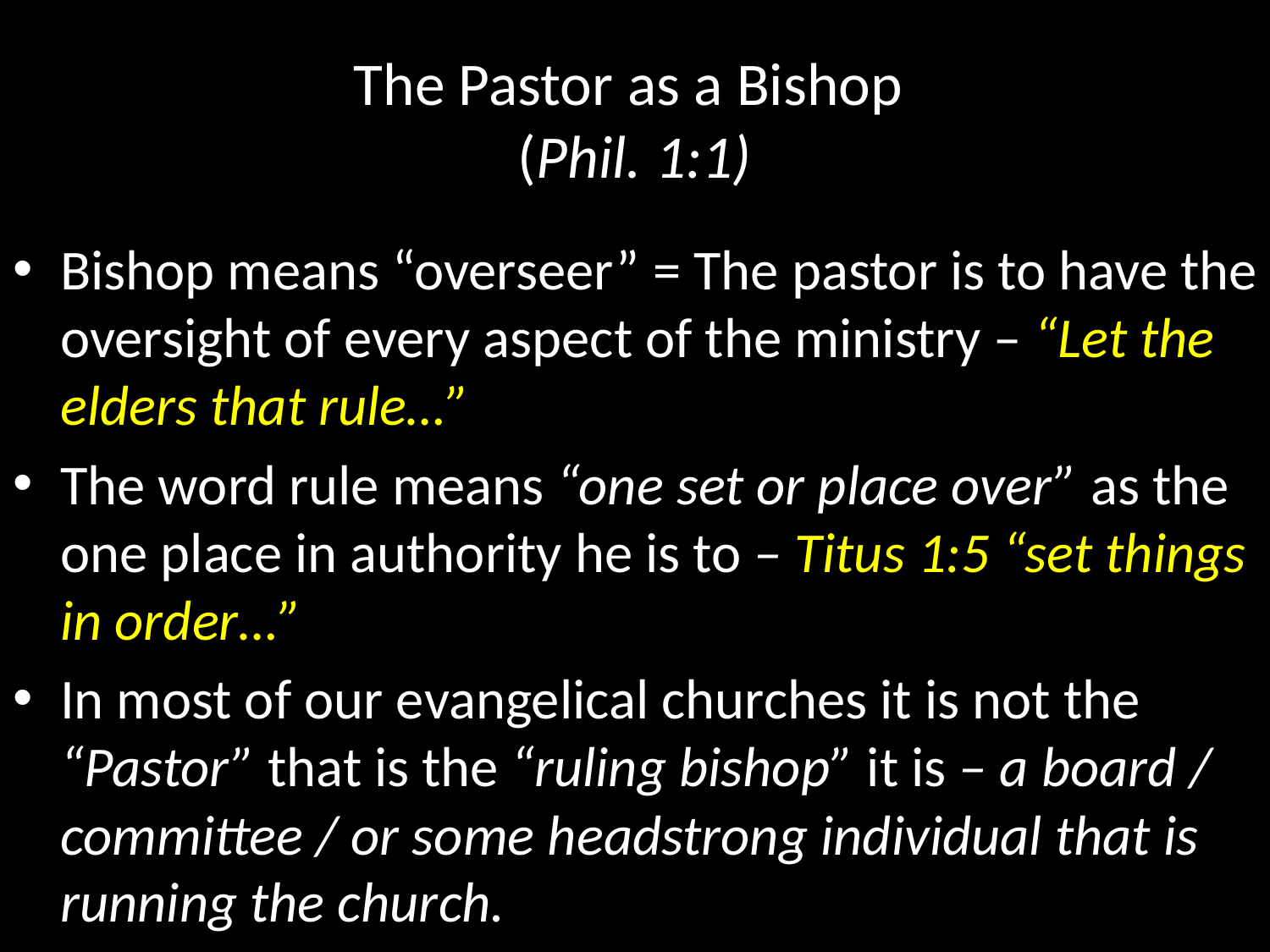

# The Pastor as a Bishop (Phil. 1:1)

Bishop means “overseer” = The pastor is to have the oversight of every aspect of the ministry – “Let the elders that rule…”
The word rule means “one set or place over” as the one place in authority he is to – Titus 1:5 “set things in order…”
In most of our evangelical churches it is not the “Pastor” that is the “ruling bishop” it is – a board / committee / or some headstrong individual that is running the church.